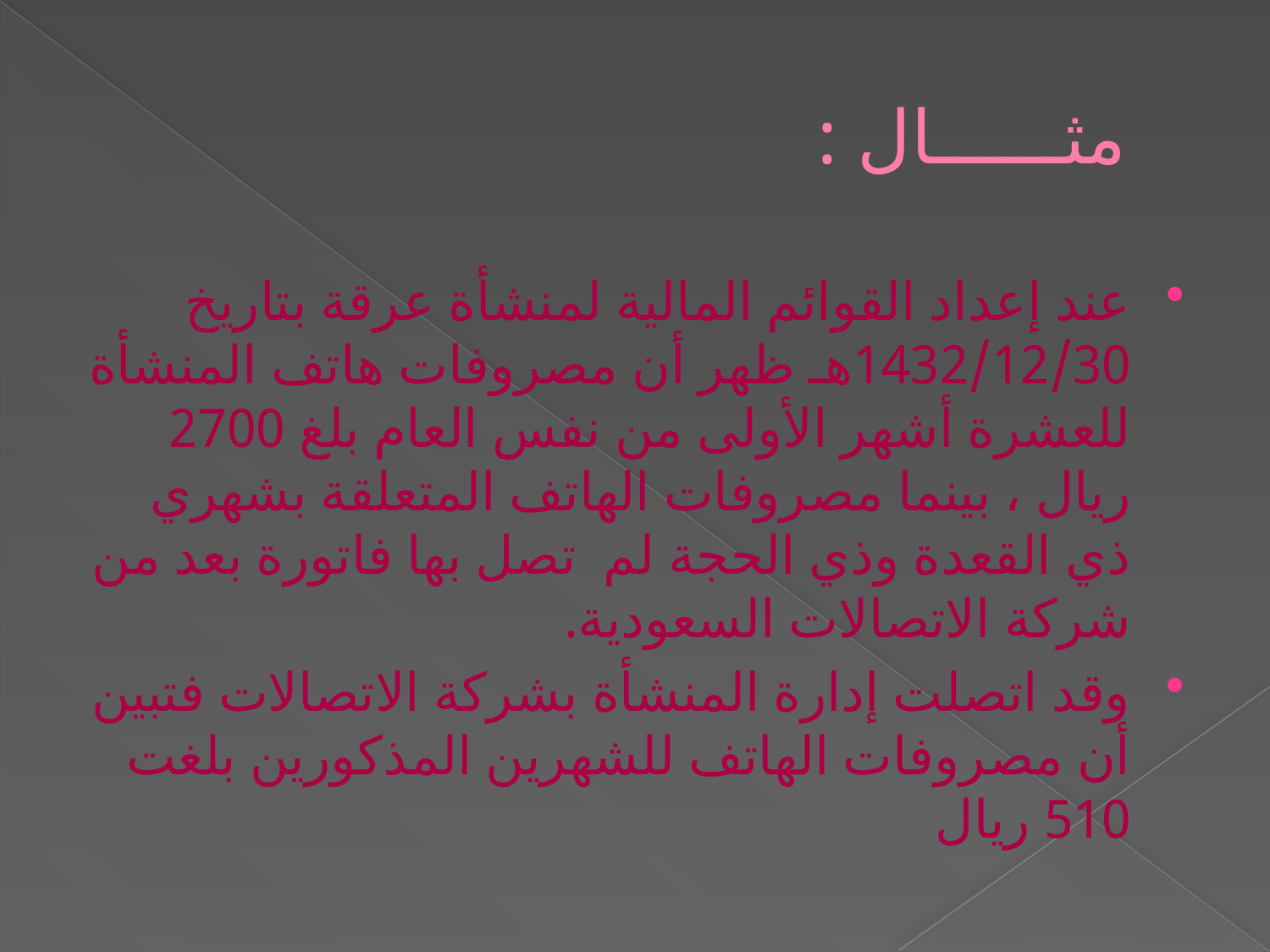

# مثــــــال :
عند إعداد القوائم المالية لمنشأة عرقة بتاريخ 1432/12/30هـ ظهر أن مصروفات هاتف المنشأة للعشرة أشهر الأولى من نفس العام بلغ 2700 ريال ، بينما مصروفات الهاتف المتعلقة بشهري ذي القعدة وذي الحجة لم  تصل بها فاتورة بعد من شركة الاتصالات السعودية.
وقد اتصلت إدارة المنشأة بشركة الاتصالات فتبين أن مصروفات الهاتف للشهرين المذكورين بلغت 510 ريال